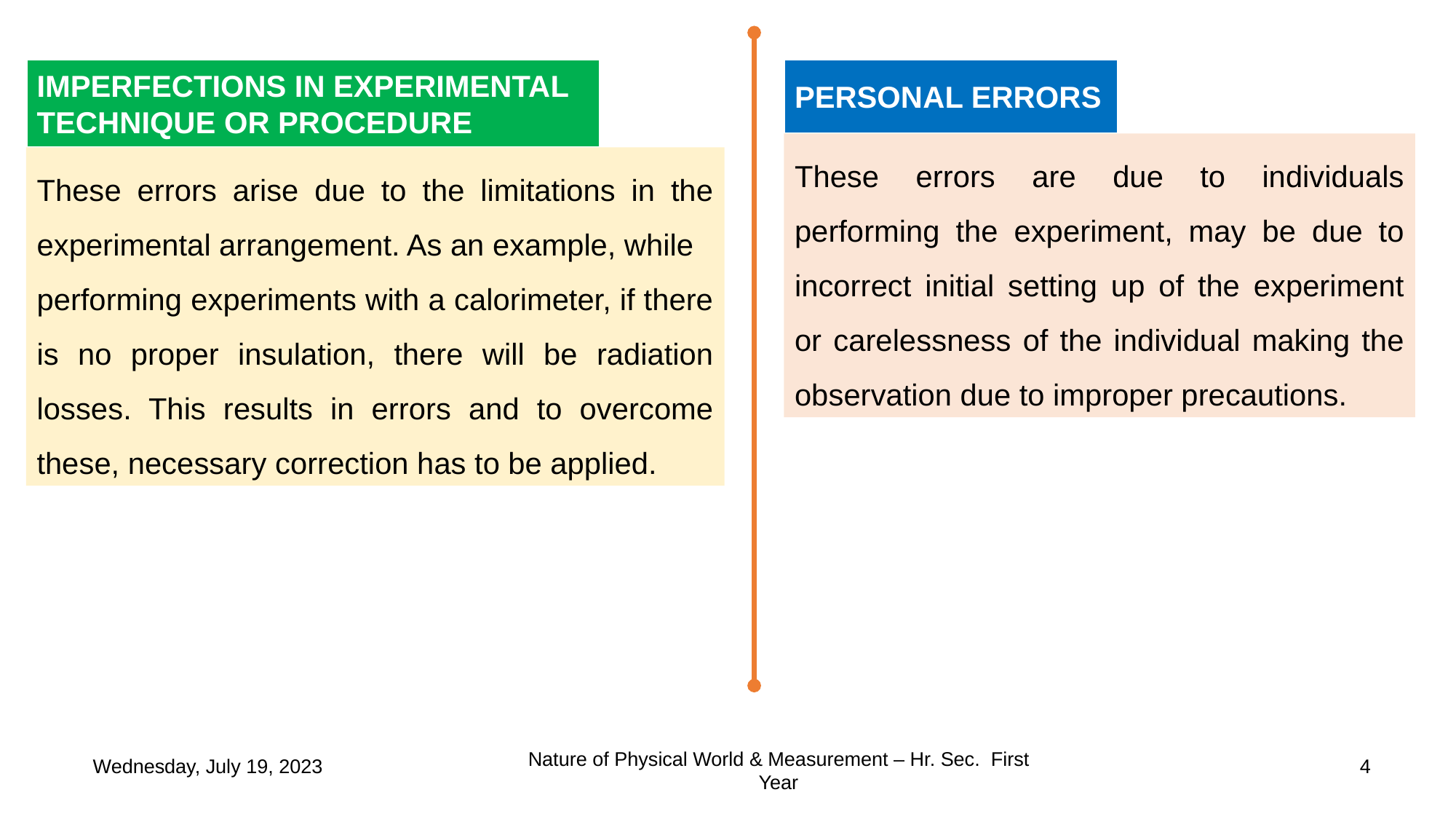

IMPERFECTIONS IN EXPERIMENTAL TECHNIQUE OR PROCEDURE
PERSONAL ERRORS
These errors are due to individuals performing the experiment, may be due to incorrect initial setting up of the experiment or carelessness of the individual making the observation due to improper precautions.
These errors arise due to the limitations in the experimental arrangement. As an example, while
performing experiments with a calorimeter, if there is no proper insulation, there will be radiation losses. This results in errors and to overcome these, necessary correction has to be applied.
Wednesday, July 19, 2023
4
Nature of Physical World & Measurement – Hr. Sec.  First Year
(c) Shanthimalai Trust 2023
4